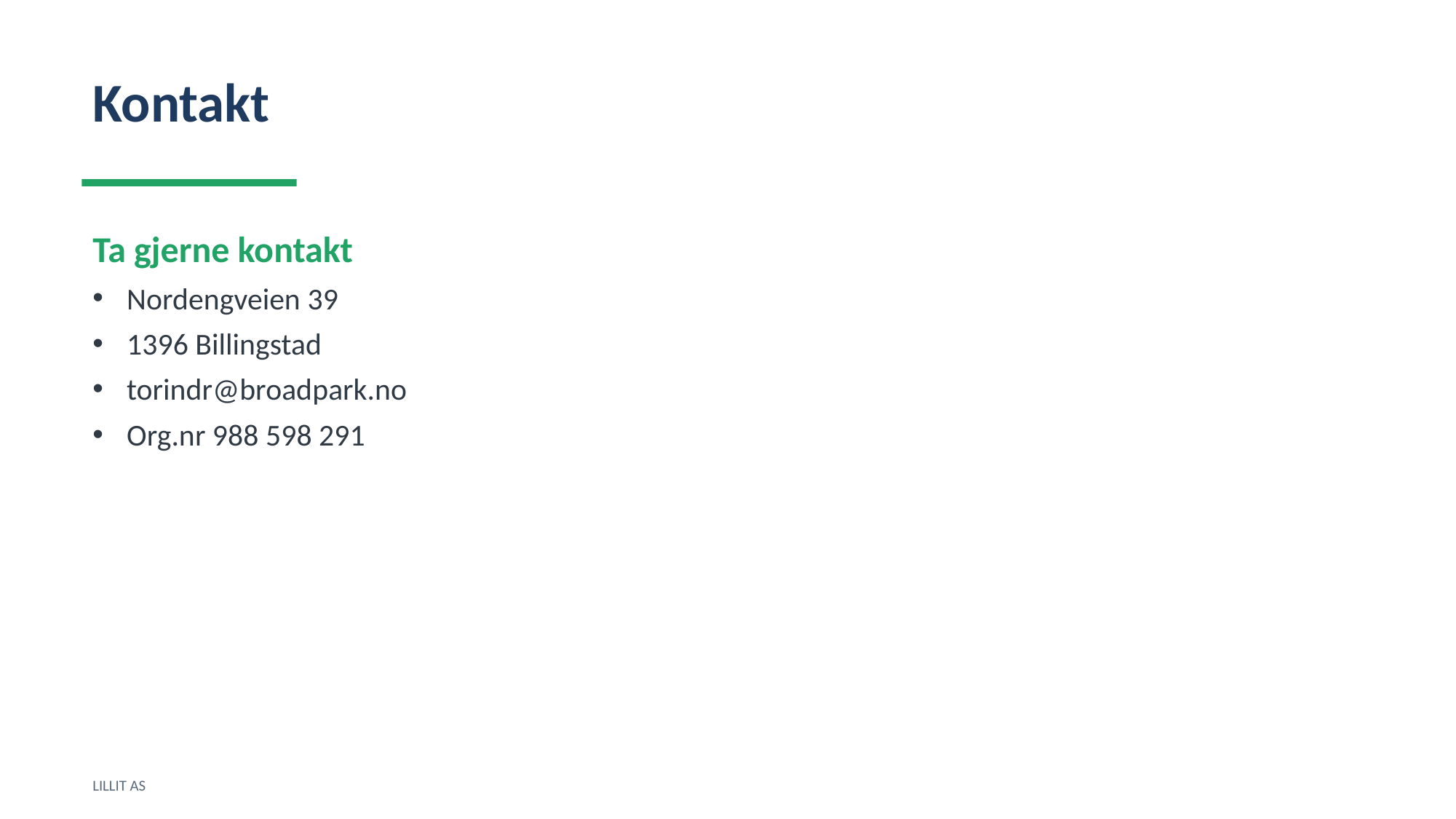

Kontakt

Ta gjerne kontakt
Nordengveien 39
1396 Billingstad
torindr@broadpark.no
Org.nr 988 598 291
LILLIT AS